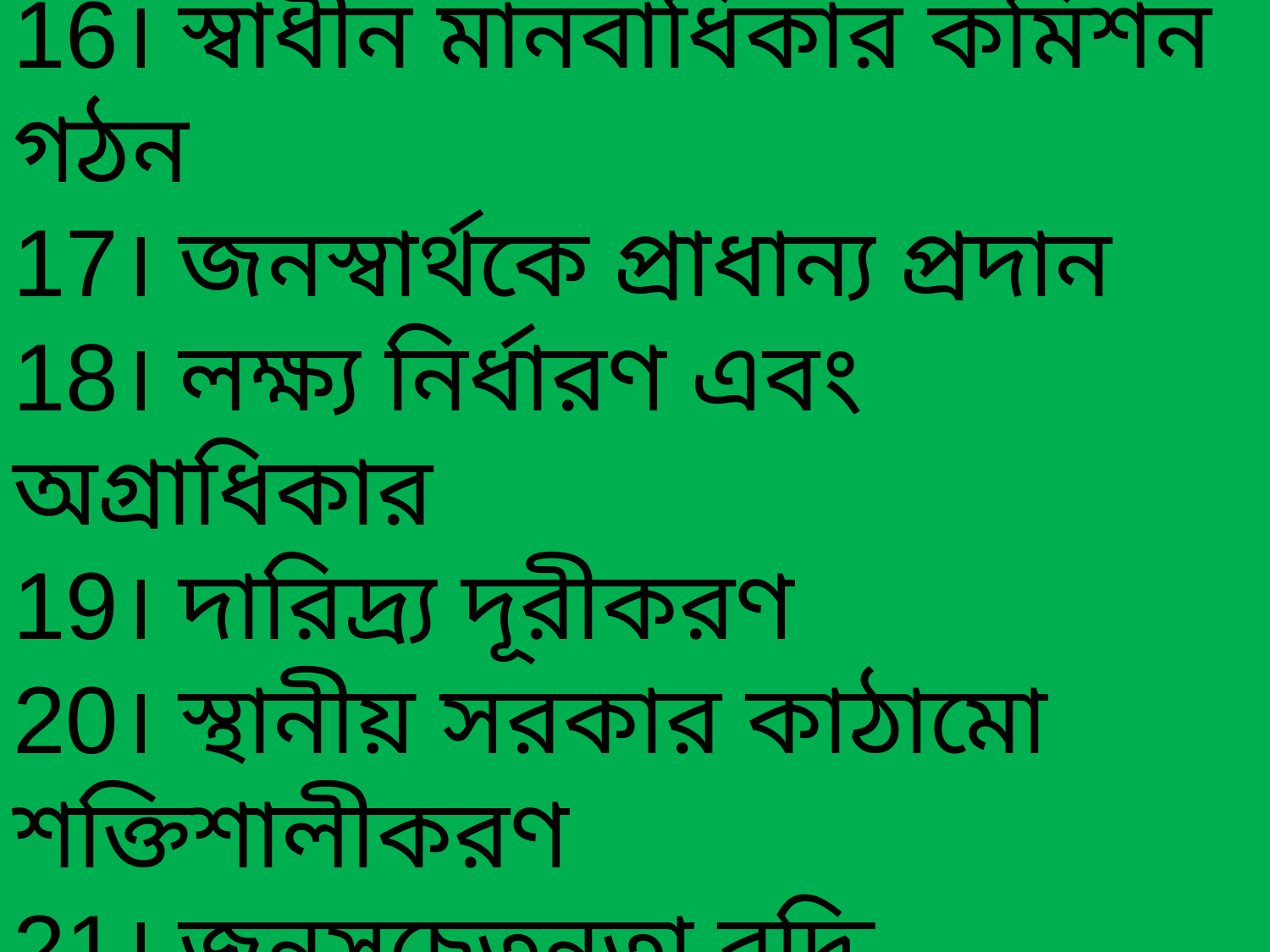

16। স্বাধীন মানবাধিকার কমিশন গঠন
17। জনস্বার্থকে প্রাধান্য প্রদান
18। লক্ষ্য নির্ধারণ এবং অগ্রাধিকার
19। দারিদ্র্য দূরীকরণ
20। স্থানীয় সরকার কাঠামো শক্তিশালীকরণ
21। জনসচেতনতা বৃদ্ধি